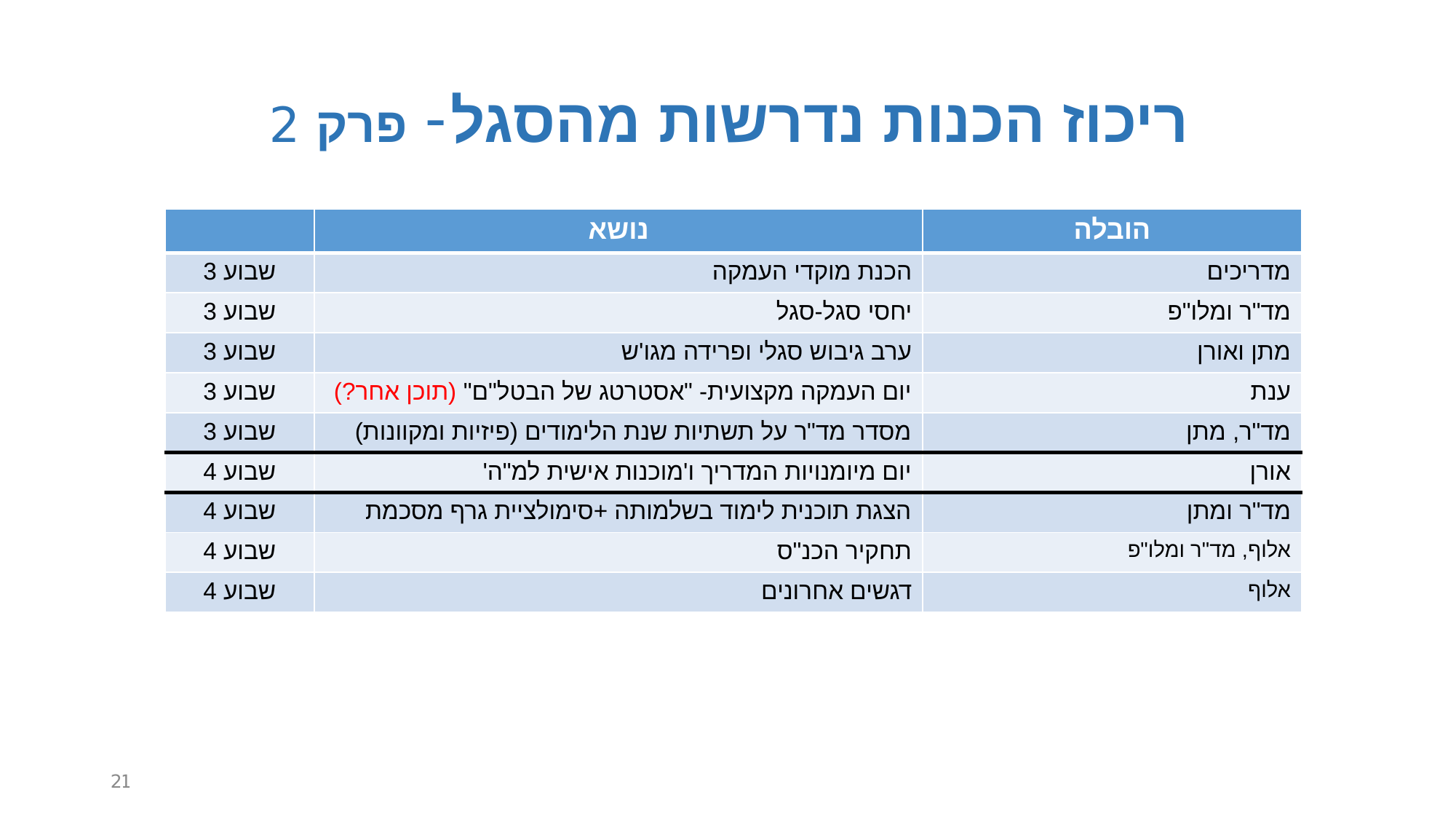

# ריכוז הכנות נדרשות מהסגל- פרק 2
|  | נושא | הובלה |
| --- | --- | --- |
| שבוע 3 | הכנת מוקדי העמקה | מדריכים |
| שבוע 3 | יחסי סגל-סגל | מד"ר ומלו"פ |
| שבוע 3 | ערב גיבוש סגלי ופרידה מגו'ש | מתן ואורן |
| שבוע 3 | יום העמקה מקצועית- "אסטרטג של הבטל"ם" (תוכן אחר?) | ענת |
| שבוע 3 | מסדר מד"ר על תשתיות שנת הלימודים (פיזיות ומקוונות) | מד"ר, מתן |
| שבוע 4 | יום מיומנויות המדריך ו'מוכנות אישית למ"ה' | אורן |
| שבוע 4 | הצגת תוכנית לימוד בשלמותה +סימולציית גרף מסכמת | מד"ר ומתן |
| שבוע 4 | תחקיר הכנ"ס | אלוף, מד"ר ומלו"פ |
| שבוע 4 | דגשים אחרונים | אלוף |
21